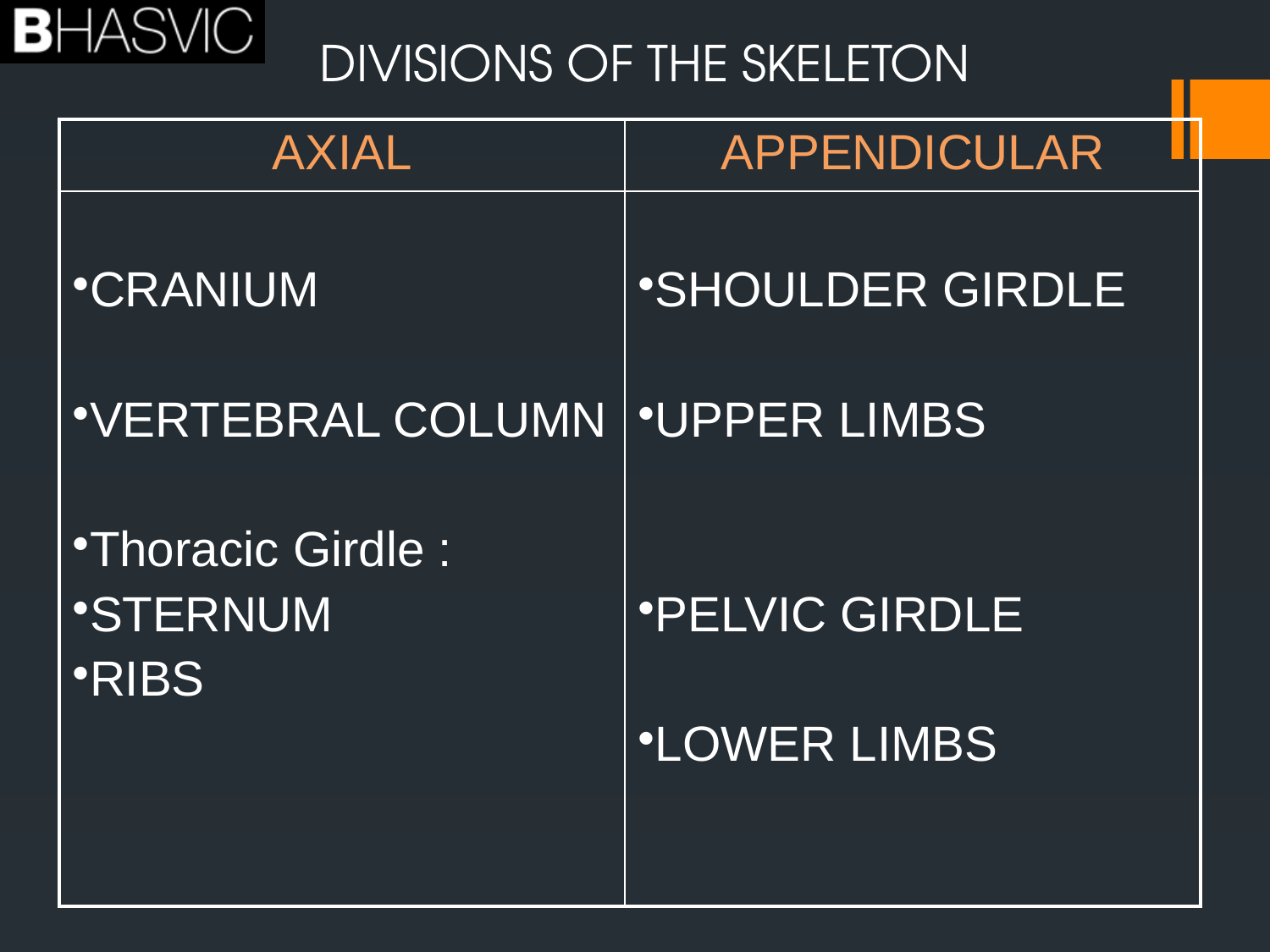

DIVISIONS OF THE SKELETON
| AXIAL | APPENDICULAR |
| --- | --- |
| CRANIUM VERTEBRAL COLUMN Thoracic Girdle : STERNUM RIBS | SHOULDER GIRDLE UPPER LIMBS PELVIC GIRDLE LOWER LIMBS |